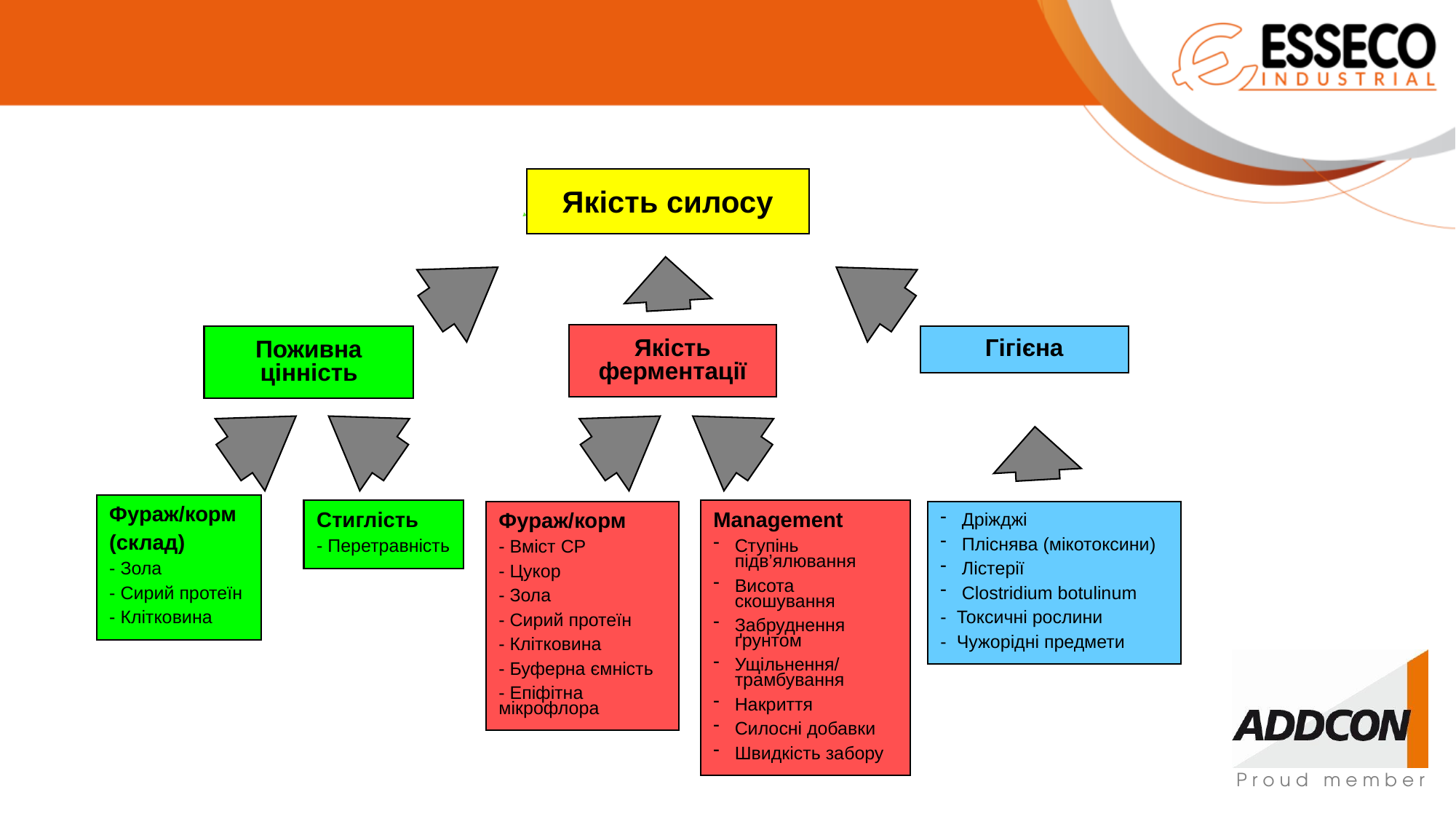

Якість силосу

Якість ферментації
Поживна цінність
Гігієна

Фураж/корм
(склад)
- Зола
- Сирий протеїн
- Клітковина
Management
Ступінь підв’ялювання
Висота скошування
Забруднення ґрунтом
Ущільнення/трамбування
Накриття
Силосні добавки
Швидкість забору
Стиглість
- Перетравність
Фураж/корм
- Вміст СР
- Цукор
- Зола
- Сирий протеїн
- Клітковина
- Буферна ємність
- Епіфітна мікрофлора
Дріжджі
Пліснява (мікотоксини)
Лістерії
Clostridium botulinum
-  Токсичні рослини
-  Чужорідні предмети